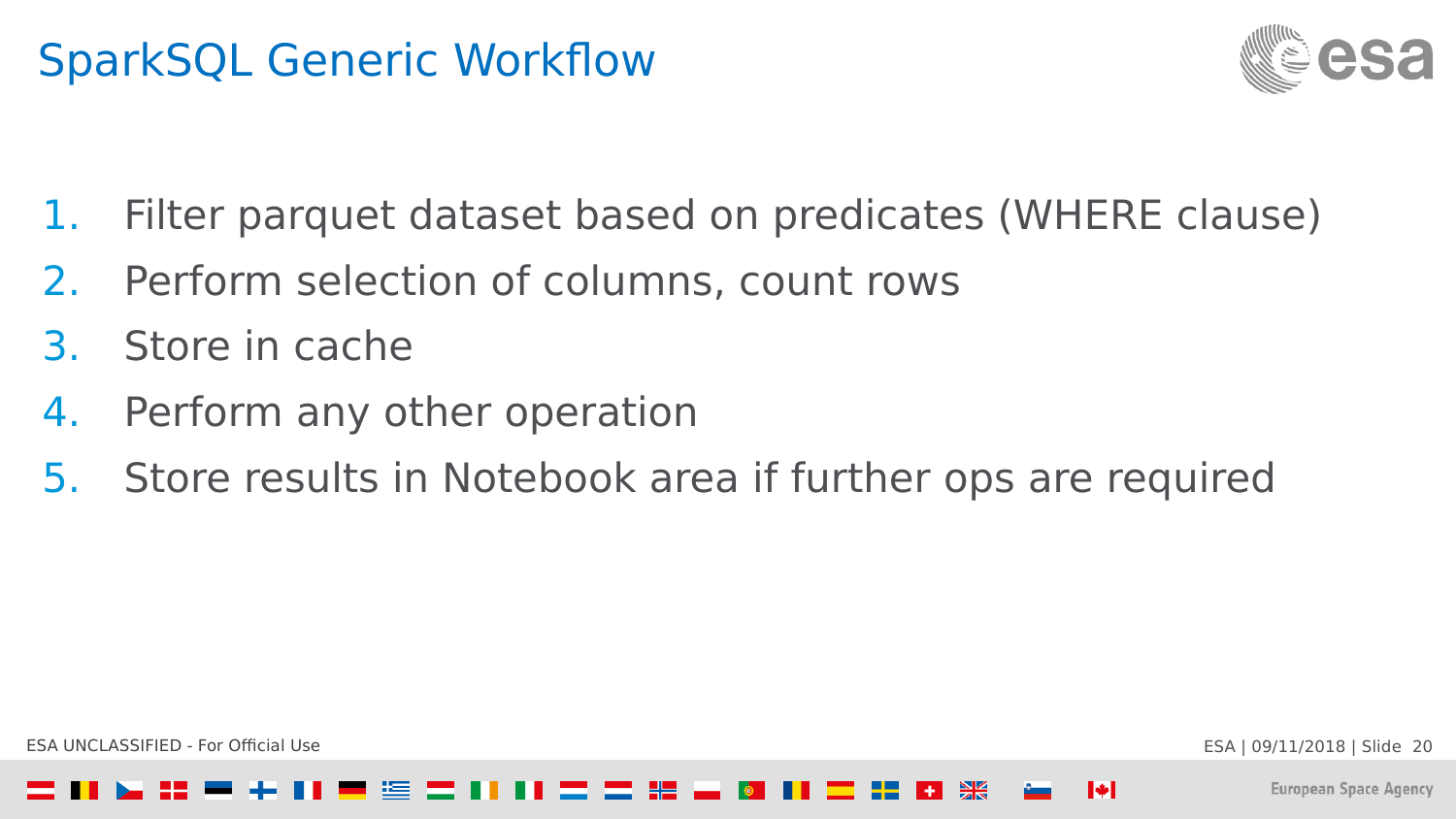

# SparkSQL Generic Workflow

Filter parquet dataset based on predicates (WHERE clause)
Perform selection of columns, count rows
Store in cache
Perform any other operation
Store results in Notebook area if further ops are required